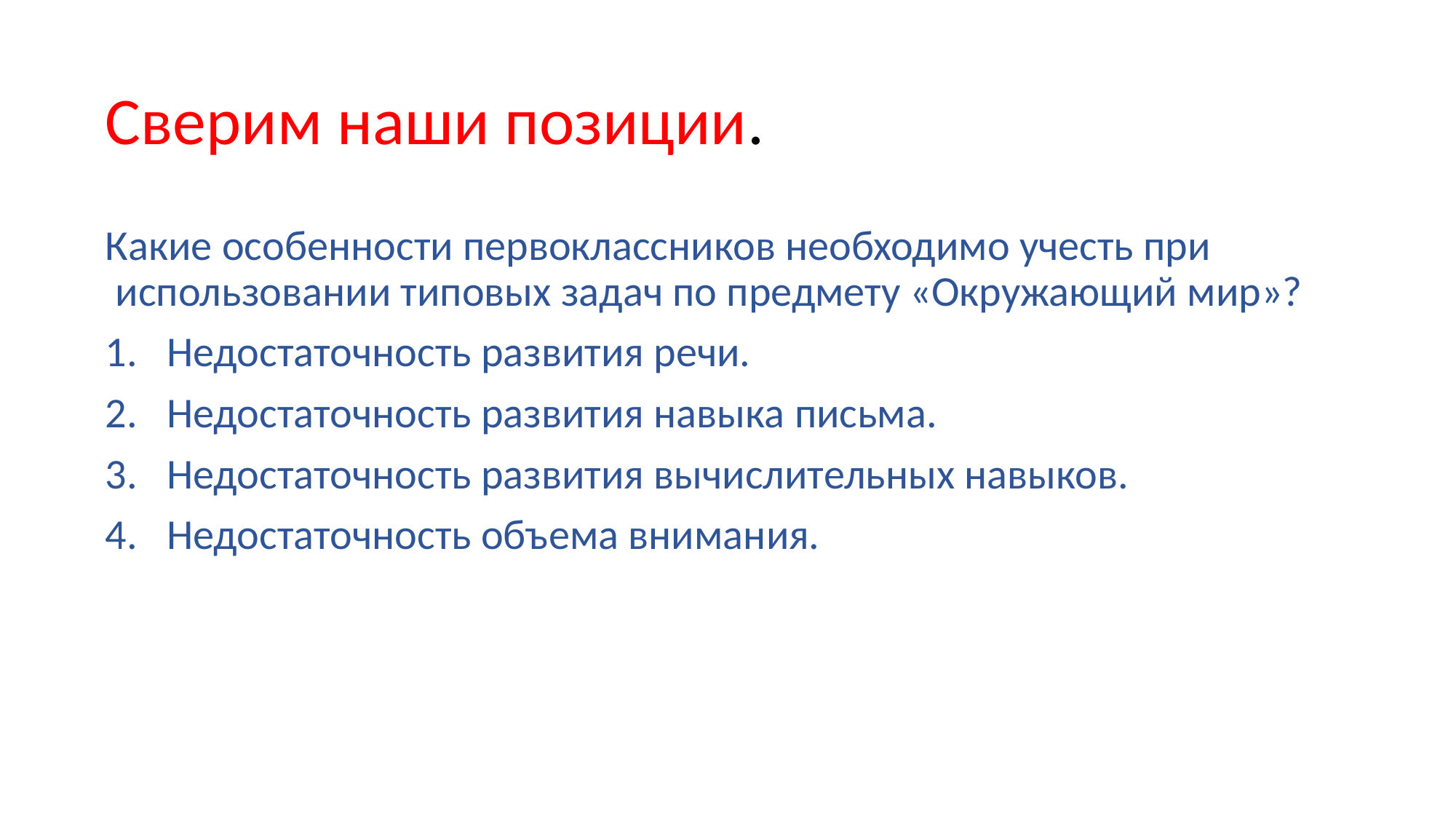

# Сверим наши позиции.
Какие особенности первоклассников необходимо учесть при использовании типовых задач по предмету «Окружающий мир»?
Недостаточность развития речи.
Недостаточность развития навыка письма.
Недостаточность развития вычислительных навыков.
Недостаточность объема внимания.